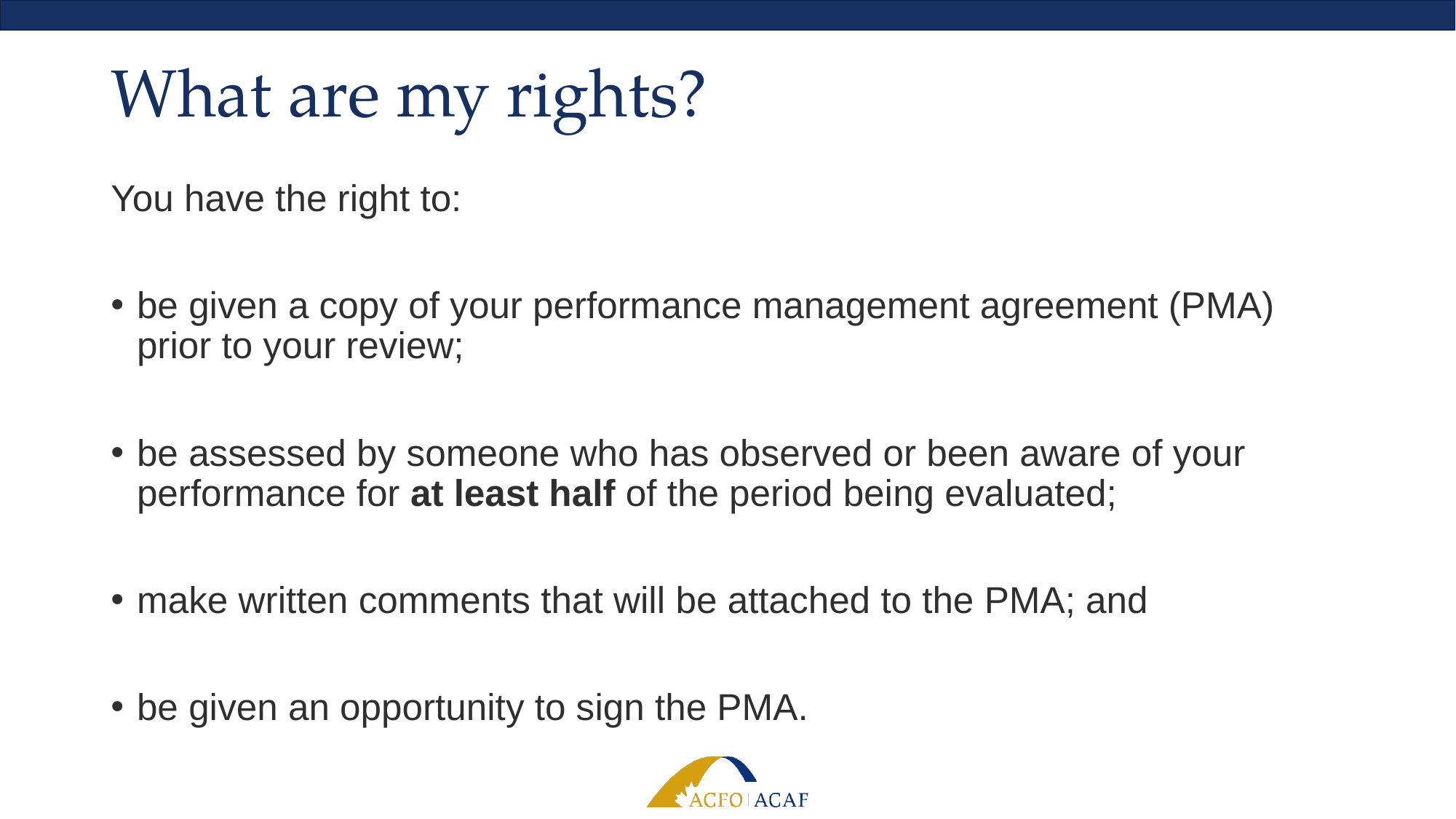

# What are my rights?
You have the right to:

be given a copy of your performance management agreement (PMA) prior to your review;

be assessed by someone who has observed or been aware of your performance for at least half of the period being evaluated;

make written comments that will be attached to the PMA; and

be given an opportunity to sign the PMA.